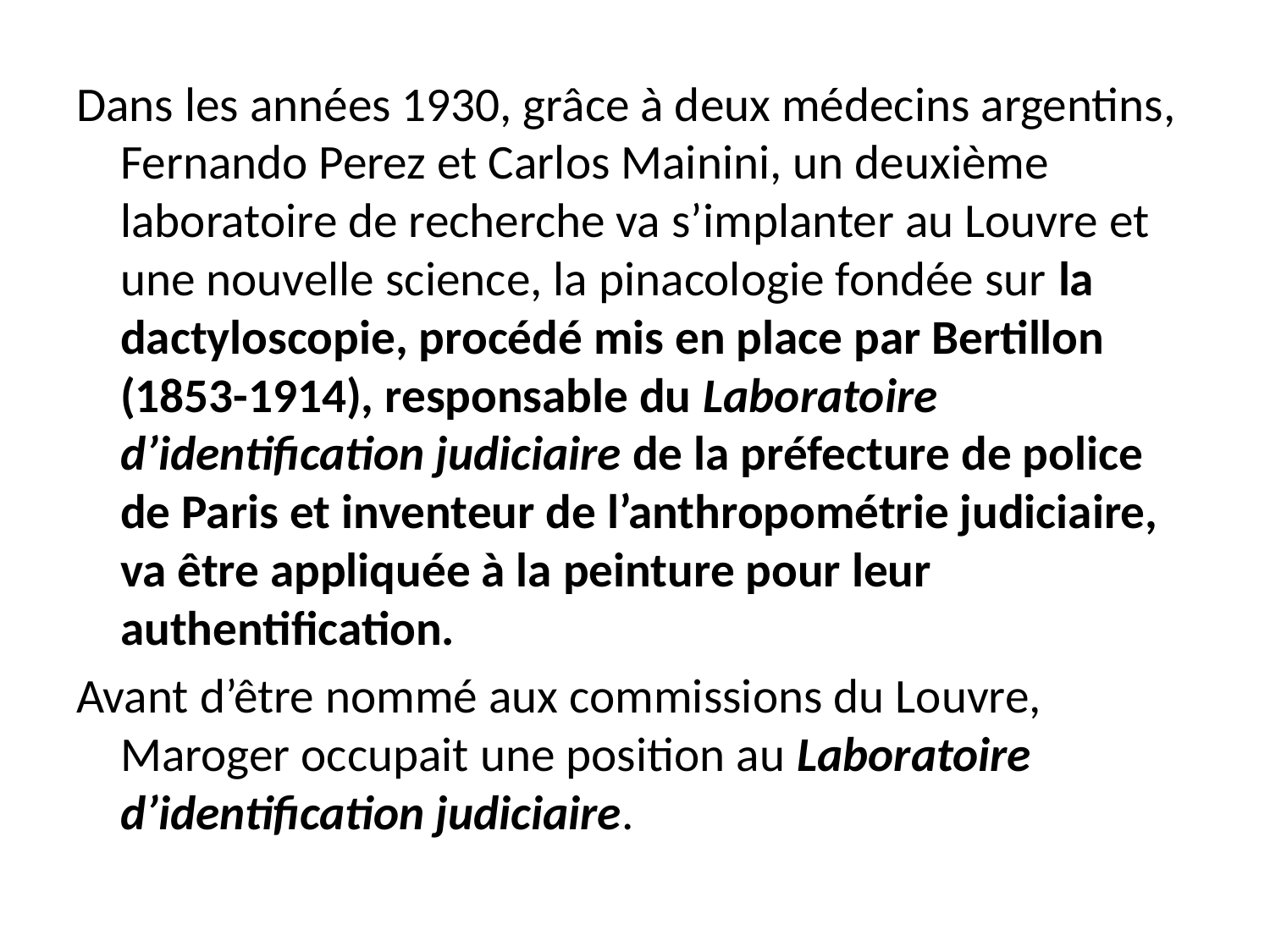

Dans les années 1930, grâce à deux médecins argentins, Fernando Perez et Carlos Mainini, un deuxième laboratoire de recherche va s’implanter au Louvre et une nouvelle science, la pinacologie fondée sur la dactyloscopie, procédé mis en place par Bertillon (1853-1914), responsable du Laboratoire d’identification judiciaire de la préfecture de police de Paris et inventeur de l’anthropométrie judiciaire, va être appliquée à la peinture pour leur authentification.
Avant d’être nommé aux commissions du Louvre, Maroger occupait une position au Laboratoire d’identification judiciaire.